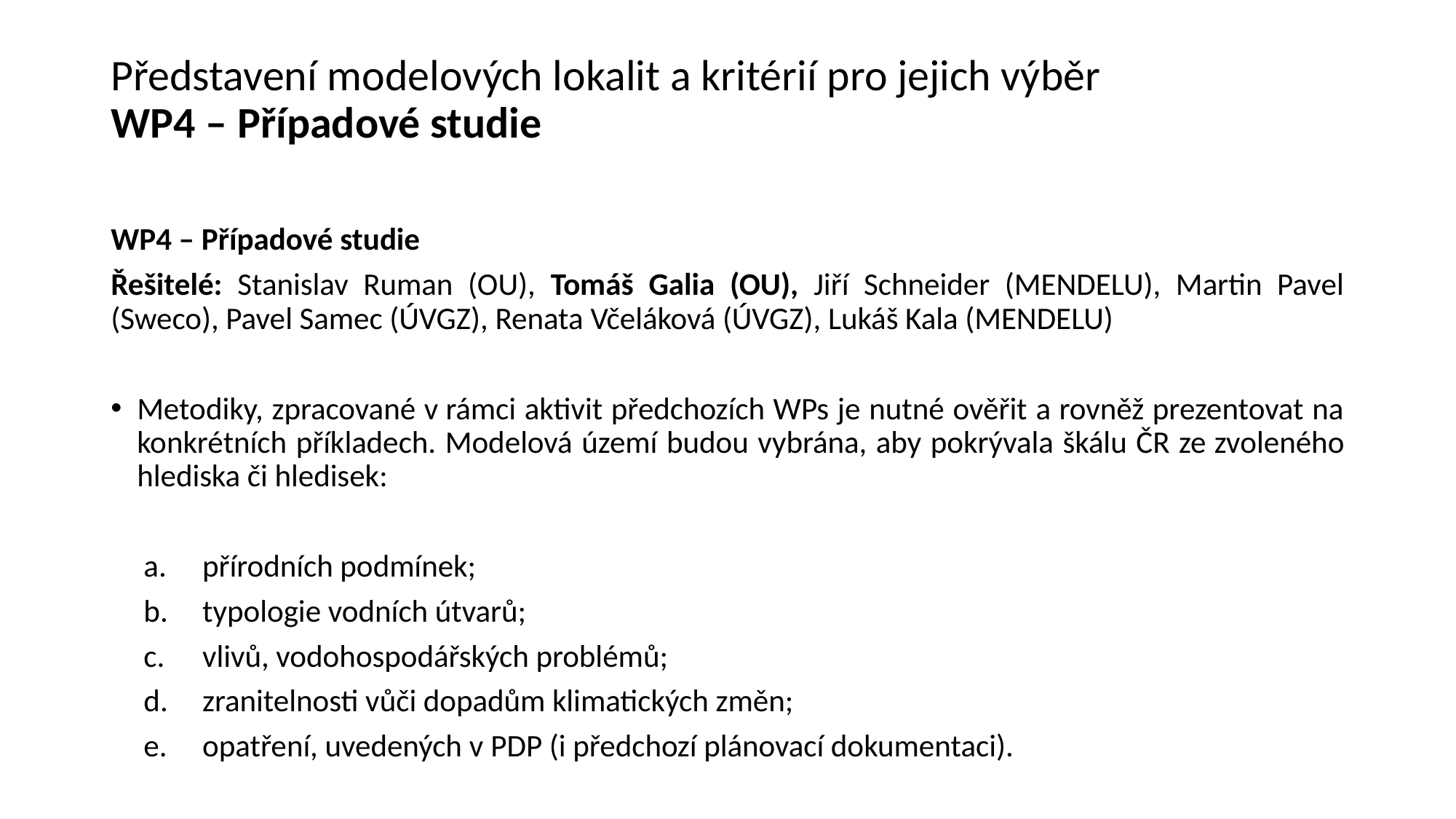

# Představení modelových lokalit a kritérií pro jejich výběr WP4 – Případové studie
WP4 – Případové studie
Řešitelé: Stanislav Ruman (OU), Tomáš Galia (OU), Jiří Schneider (MENDELU), Martin Pavel (Sweco), Pavel Samec (ÚVGZ), Renata Včeláková (ÚVGZ), Lukáš Kala (MENDELU)

Metodiky, zpracované v rámci aktivit předchozích WPs je nutné ověřit a rovněž prezentovat na konkrétních příkladech. Modelová území budou vybrána, aby pokrývala škálu ČR ze zvoleného hlediska či hledisek:

přírodních podmínek;
typologie vodních útvarů;
vlivů, vodohospodářských problémů;
zranitelnosti vůči dopadům klimatických změn;
opatření, uvedených v PDP (i předchozí plánovací dokumentaci).